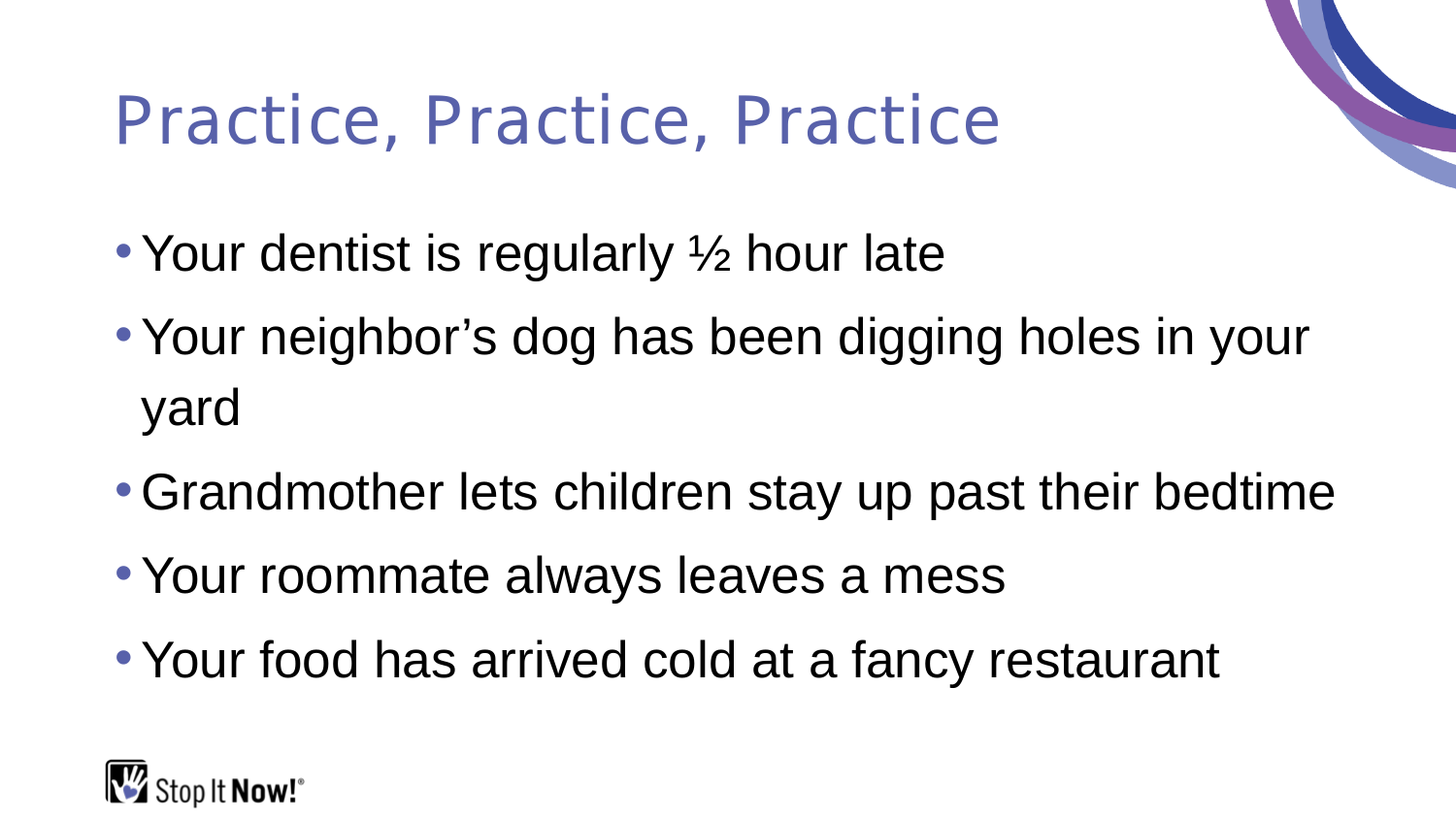

# Practice, Practice, Practice
Your dentist is regularly ½ hour late
Your neighbor’s dog has been digging holes in your yard
Grandmother lets children stay up past their bedtime
Your roommate always leaves a mess
Your food has arrived cold at a fancy restaurant